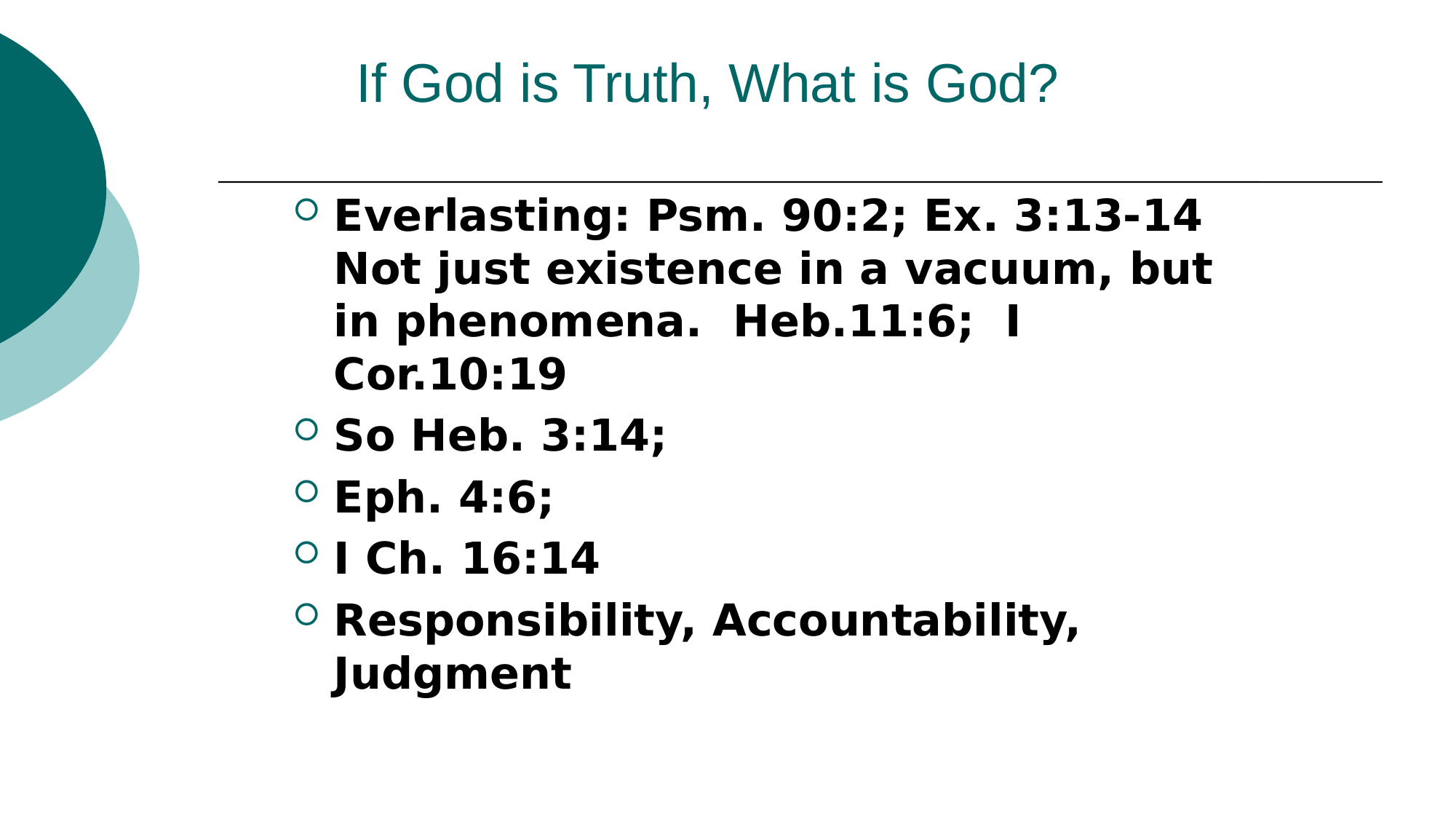

# If God is Truth, What is God?
Everlasting: Psm. 90:2; Ex. 3:13-14 Not just existence in a vacuum, but in phenomena.  Heb.11:6;  I Cor.10:19
So Heb. 3:14;
Eph. 4:6;
I Ch. 16:14
Responsibility, Accountability, Judgment